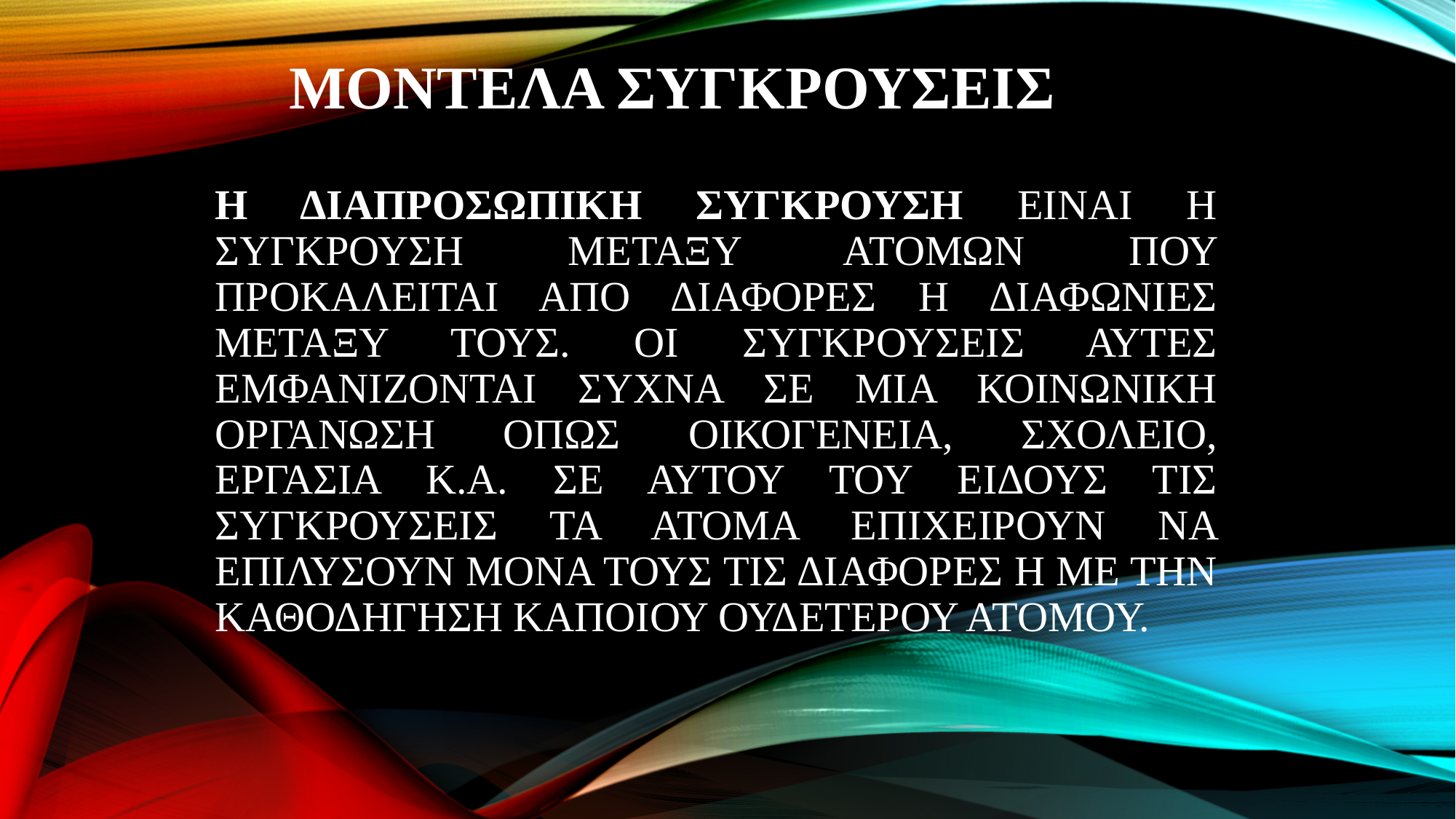

# ΜΟΝΤΕΛΑ ΣΥΓΚΡΟΥΣΕΙΣ
Η ΔΙΑΠΡΟΣΩΠΙΚΗ ΣΥΓΚΡΟΥΣΗ ΕΙΝΑΙ Η ΣΥΓΚΡΟΥΣΗ ΜΕΤΑΞΥ ΑΤΟΜΩΝ ΠΟΥ ΠΡΟΚΑΛΕΙΤΑΙ ΑΠΟ ΔΙΑΦΟΡΕΣ Η ΔΙΑΦΩΝΙΕΣ ΜΕΤΑΞΥ ΤΟΥΣ. ΟΙ ΣΥΓΚΡΟΥΣΕΙΣ ΑΥΤΕΣ ΕΜΦΑΝΙΖΟΝΤΑΙ ΣΥΧΝΑ ΣΕ ΜΙΑ ΚΟΙΝΩΝΙΚΗ ΟΡΓΑΝΩΣΗ ΟΠΩΣ ΟΙΚΟΓΕΝΕΙΑ, ΣΧΟΛΕΙΟ, ΕΡΓΑΣΙΑ Κ.Α. ΣΕ ΑΥΤΟΥ ΤΟΥ ΕΙΔΟΥΣ ΤΙΣ ΣΥΓΚΡΟΥΣΕΙΣ ΤΑ ΑΤΟΜΑ ΕΠΙΧΕΙΡΟΥΝ ΝΑ ΕΠΙΛΥΣΟΥΝ ΜΟΝΑ ΤΟΥΣ ΤΙΣ ΔΙΑΦΟΡΕΣ Η ΜΕ ΤΗΝ ΚΑΘΟΔΗΓΗΣΗ ΚΑΠΟΙΟΥ ΟΥΔΕΤΕΡΟΥ ΑΤΟΜΟΥ.